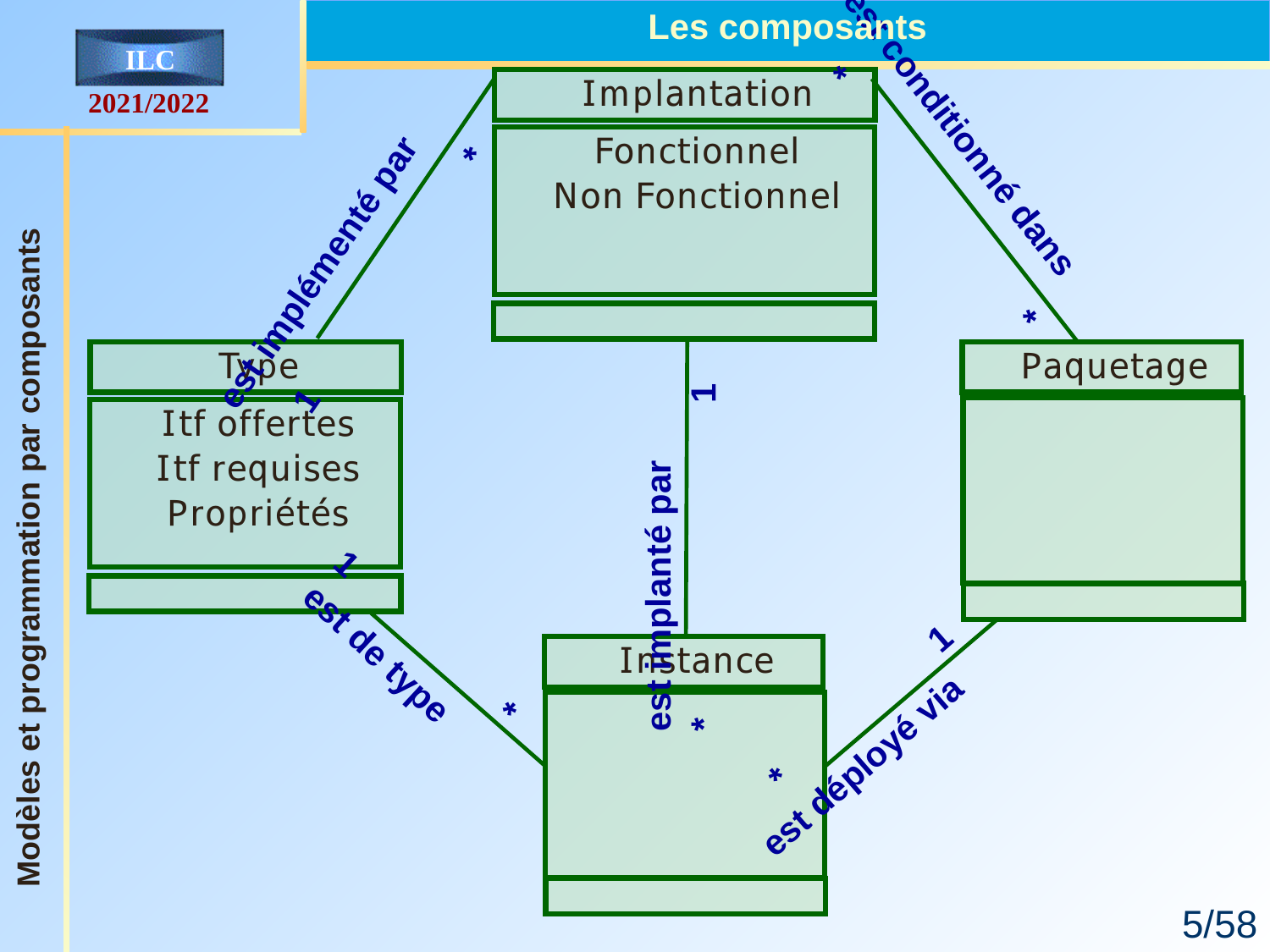

Les composants

est implémenté par

    1			 *
est conditionné dans

     *		   	   *

est implanté par
*			1

     *		      1
est déployé via
1		  *
est de type
Implantation
Fonctionnel
Non Fonctionnel

Type
Itf offertes
Itf requises
Propriétés

Paquetage

Instance